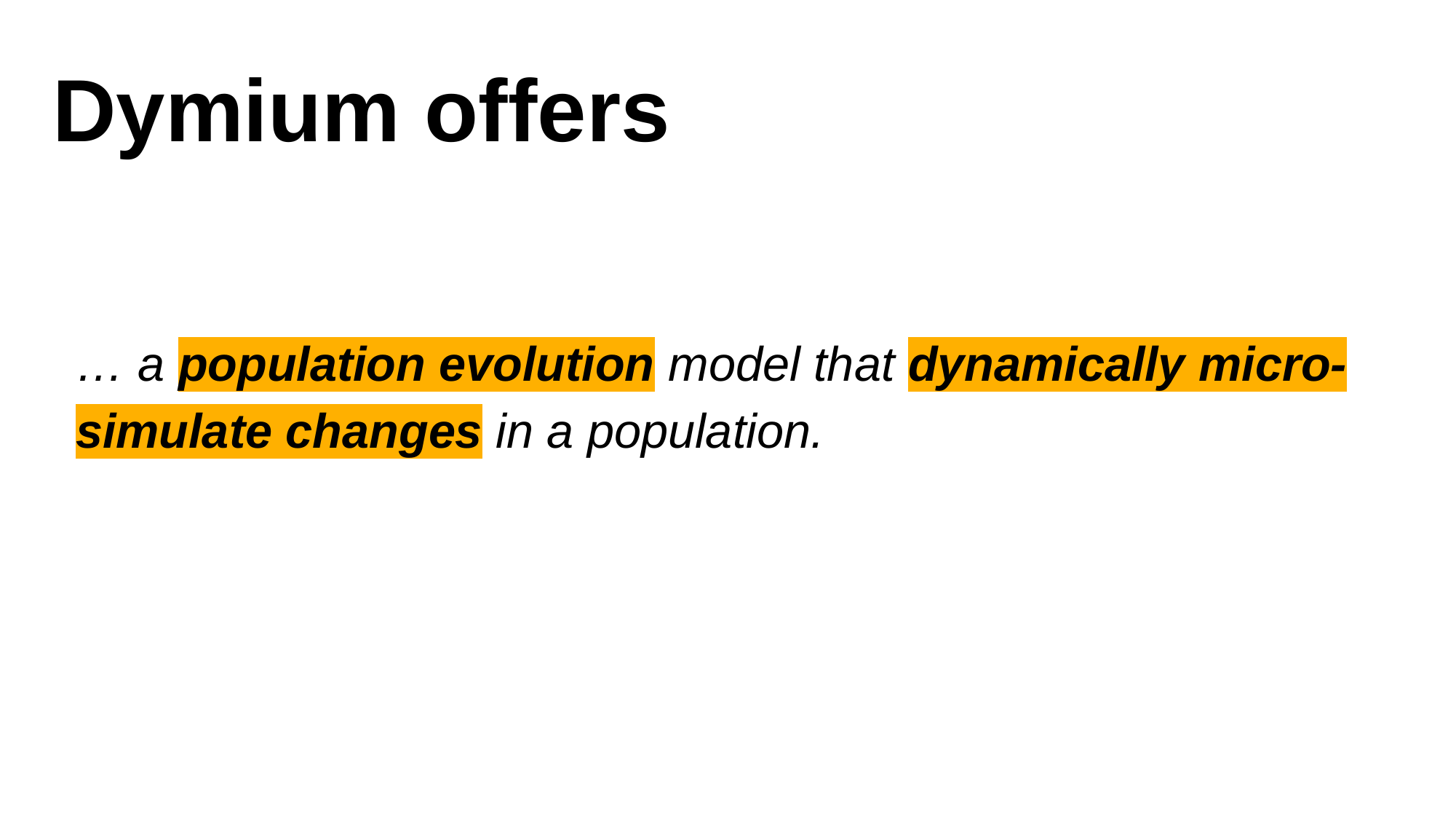

Dymium offers
# … a population evolution model that dynamically micro-simulate changes in a population.